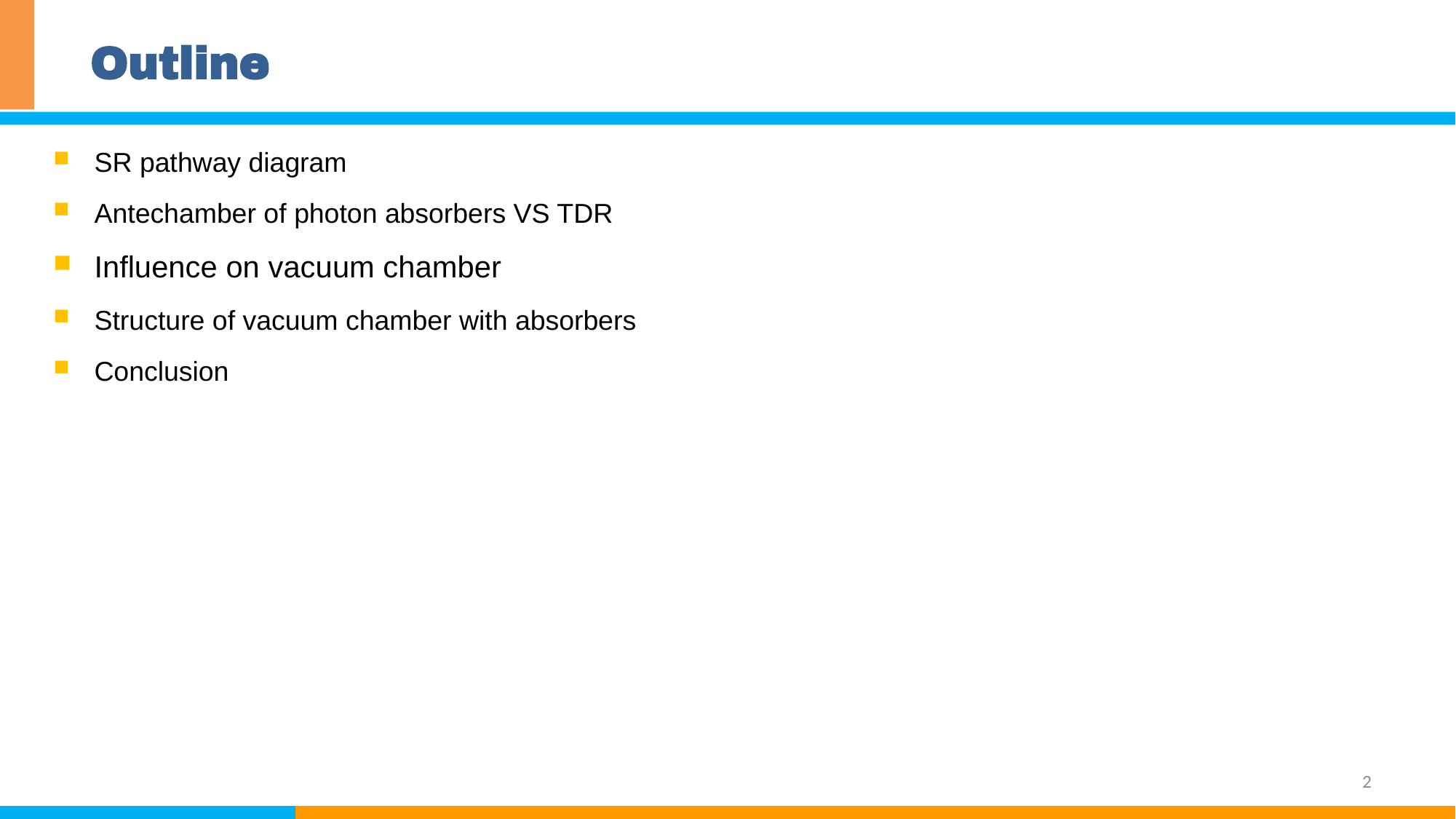

# Outline
SR pathway diagram
Antechamber of photon absorbers VS TDR
Influence on vacuum chamber
Structure of vacuum chamber with absorbers
Conclusion

2